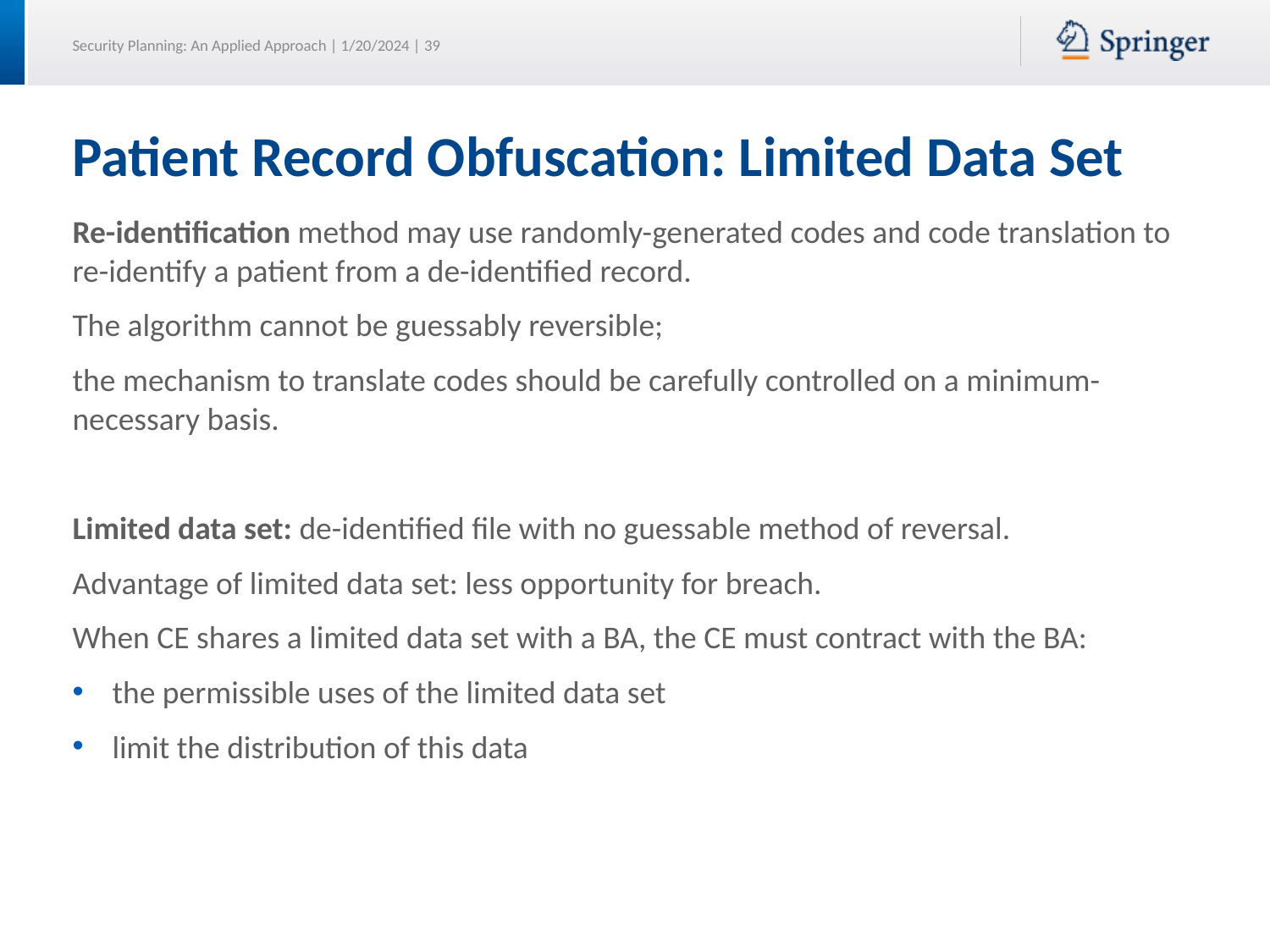

# Patient Record Obfuscation: Limited Data Set
Re-identification method may use randomly-generated codes and code translation to re-identify a patient from a de-identified record.
The algorithm cannot be guessably reversible;
the mechanism to translate codes should be carefully controlled on a minimum-necessary basis.

Limited data set: de-identified file with no guessable method of reversal.
Advantage of limited data set: less opportunity for breach.
When CE shares a limited data set with a BA, the CE must contract with the BA:
the permissible uses of the limited data set
limit the distribution of this data